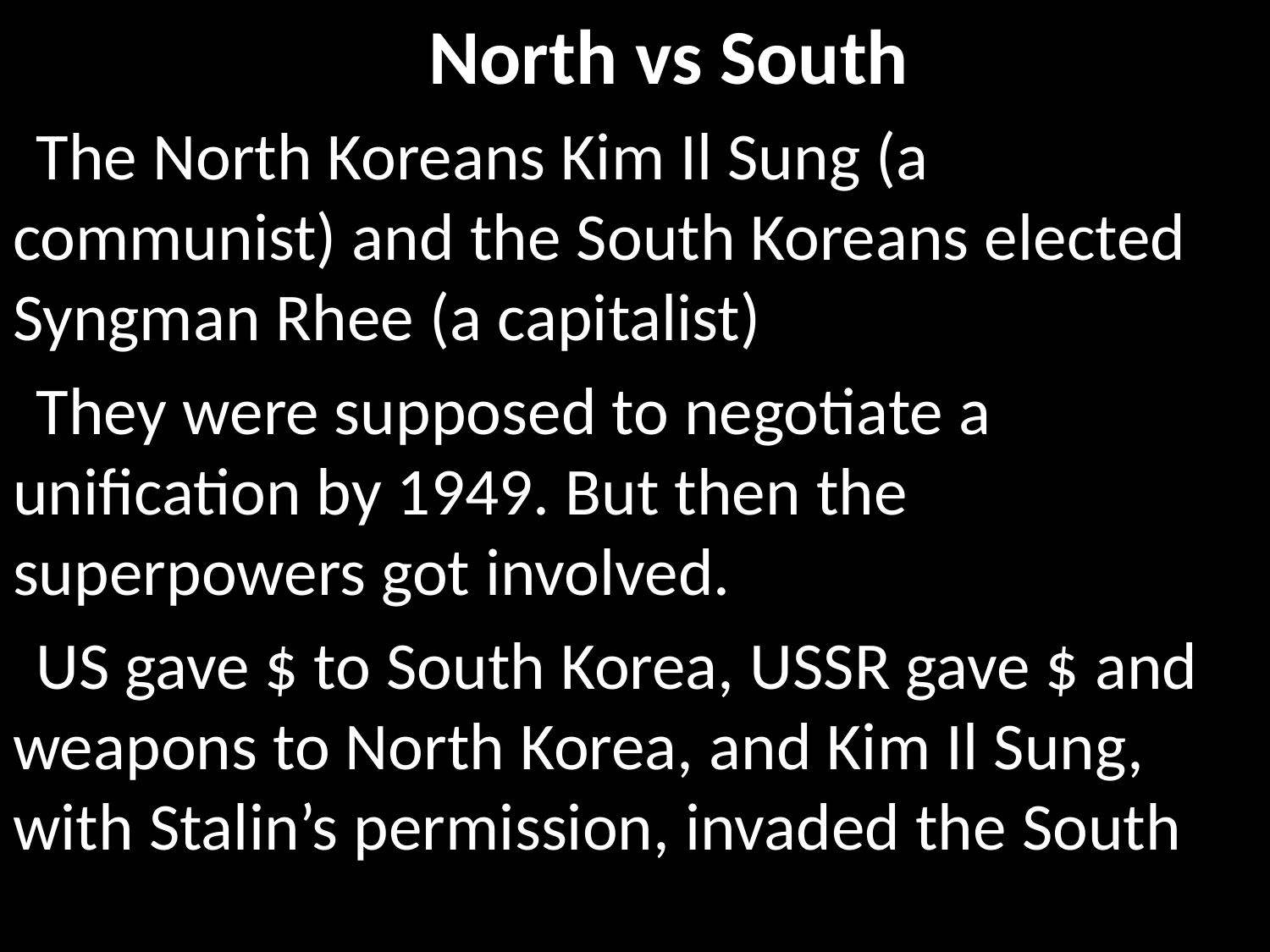

North vs South
The North Koreans Kim Il Sung (a communist) and the South Koreans elected Syngman Rhee (a capitalist)
They were supposed to negotiate a unification by 1949. But then the superpowers got involved.
US gave $ to South Korea, USSR gave $ and weapons to North Korea, and Kim Il Sung, with Stalin’s permission, invaded the South